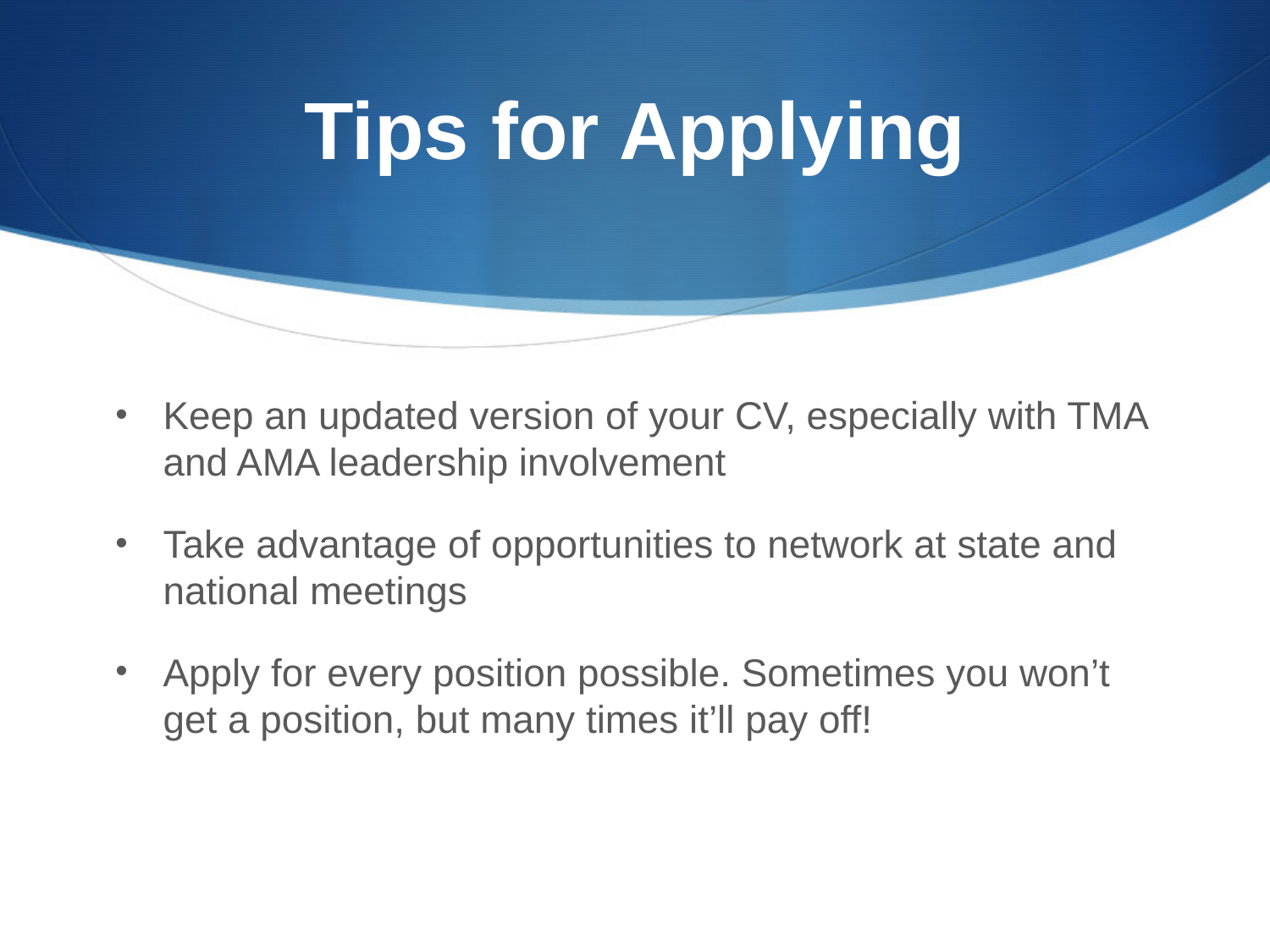

# Tips for Applying
Keep an updated version of your CV, especially with TMA and AMA leadership involvement
Take advantage of opportunities to network at state and national meetings
Apply for every position possible. Sometimes you won’t get a position, but many times it’ll pay off!